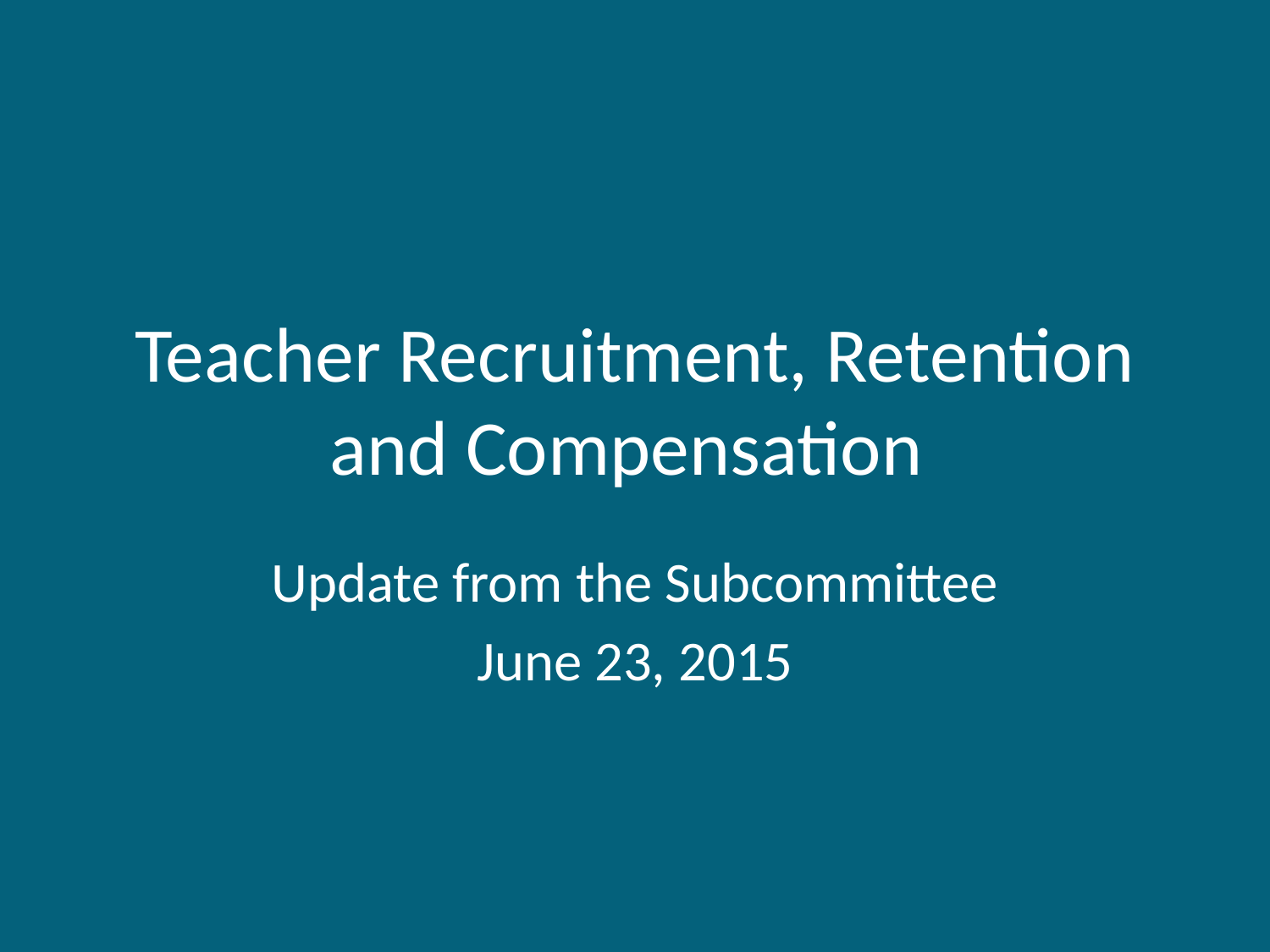

# Teacher Recruitment, Retention and Compensation
Update from the Subcommittee
June 23, 2015